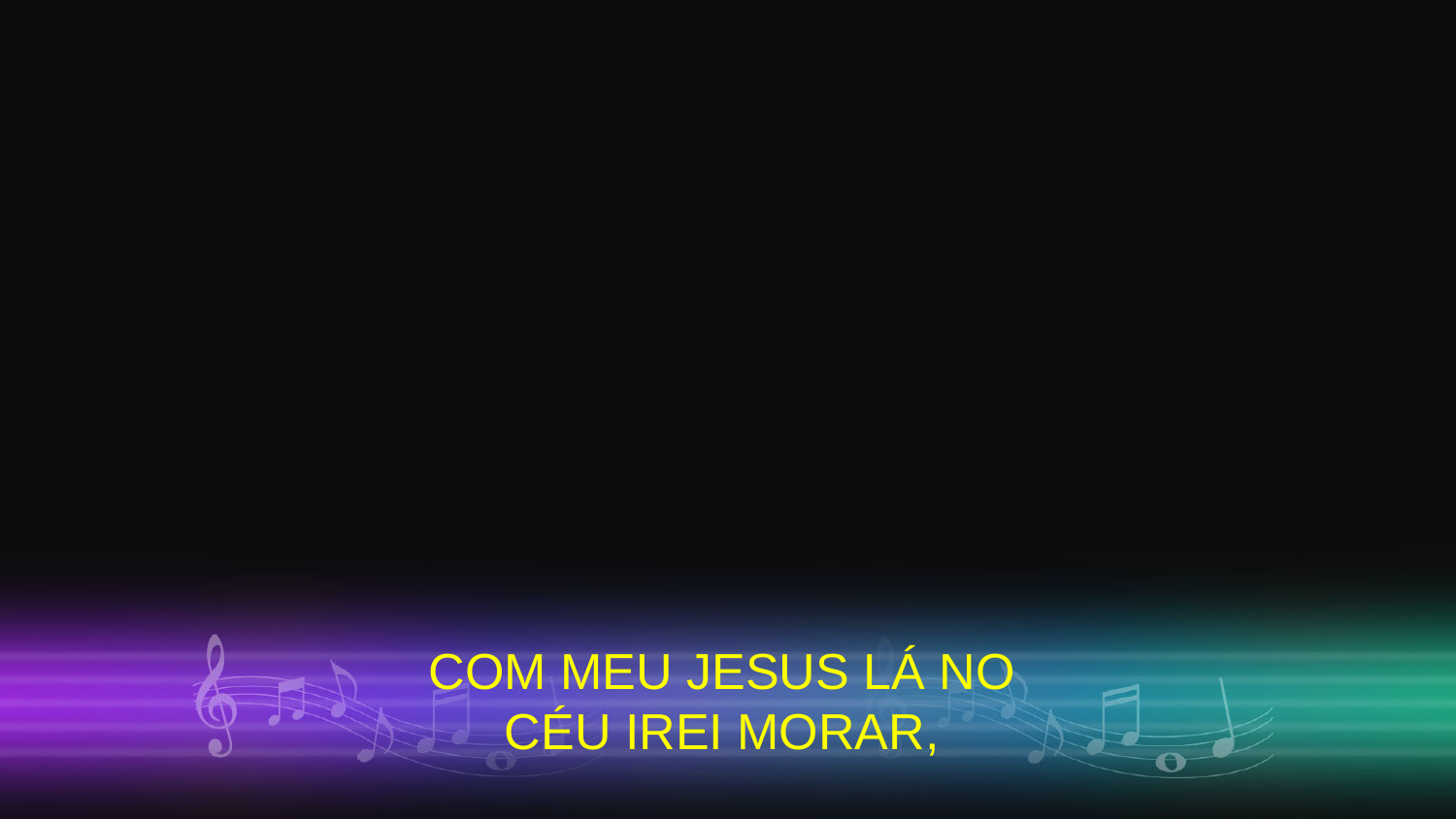

COM MEU JESUS LÁ NO CÉU IREI MORAR,